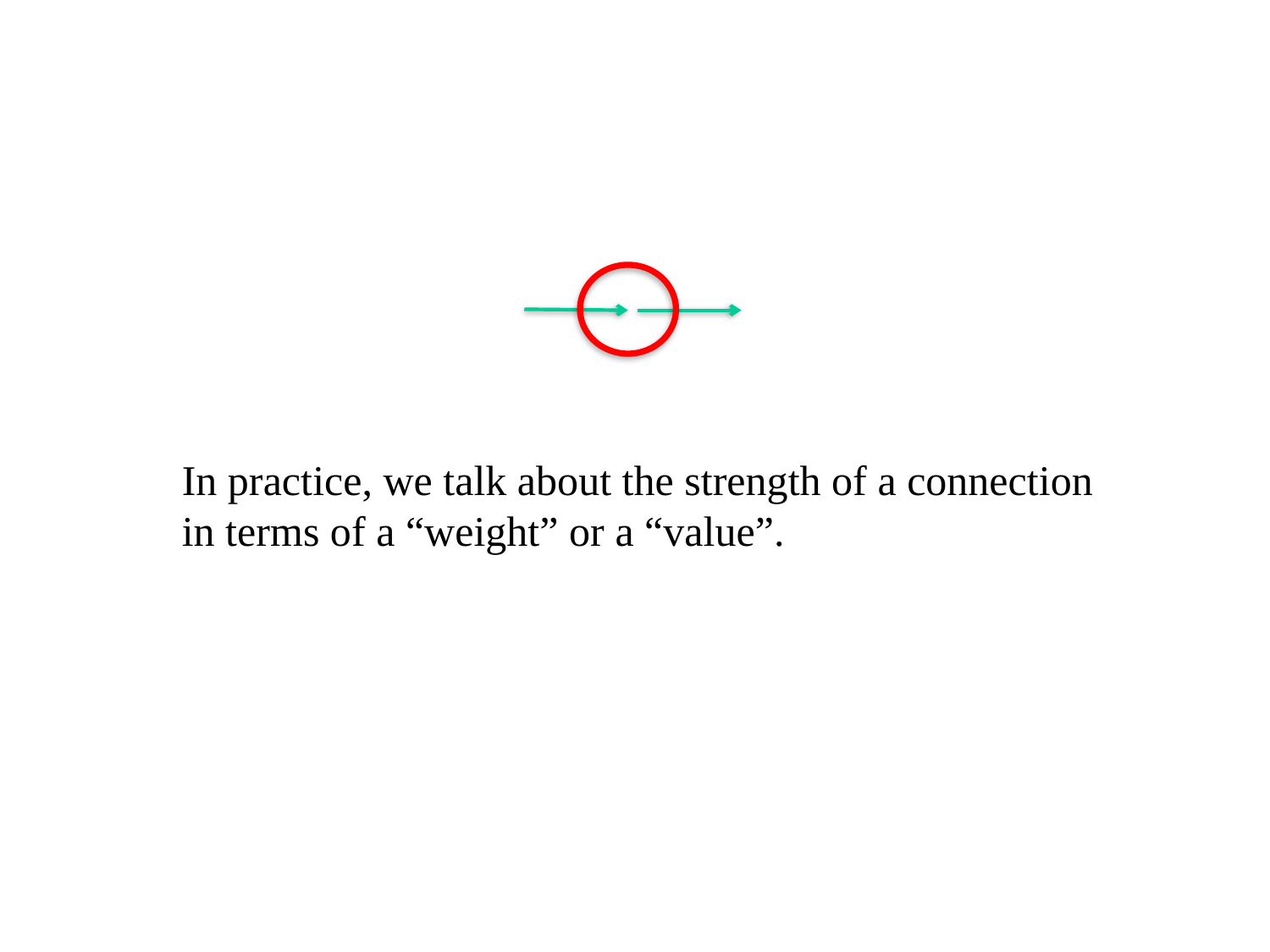

In practice, we talk about the strength of a connection
in terms of a “weight” or a “value”.